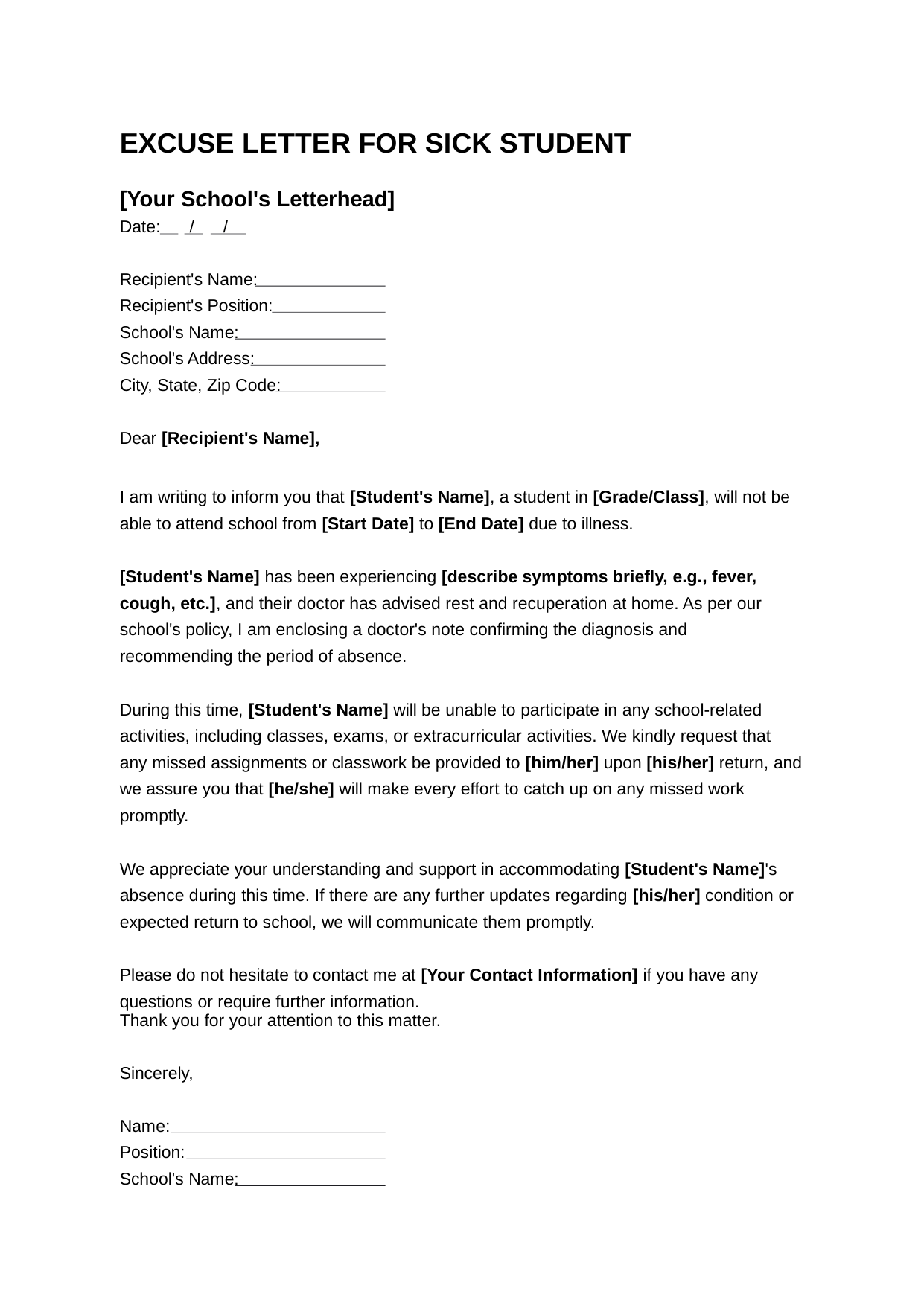

EXCUSE LETTER FOR SICK STUDENT
[Your School's Letterhead]
Date:      /      /

Recipient's Name:

Recipient's Position:

School's Name:

School's Address:

City, State, Zip Code:

Dear [Recipient's Name],
I am writing to inform you that [Student's Name], a student in [Grade/Class], will not be able to attend school from [Start Date] to [End Date] due to illness.

[Student's Name] has been experiencing [describe symptoms briefly, e.g., fever, cough, etc.], and their doctor has advised rest and recuperation at home. As per our school's policy, I am enclosing a doctor's note confirming the diagnosis and recommending the period of absence.

During this time, [Student's Name] will be unable to participate in any school-related activities, including classes, exams, or extracurricular activities. We kindly request that any missed assignments or classwork be provided to [him/her] upon [his/her] return, and we assure you that [he/she] will make every effort to catch up on any missed work promptly.

We appreciate your understanding and support in accommodating [Student's Name]'s absence during this time. If there are any further updates regarding [his/her] condition or expected return to school, we will communicate them promptly.

Please do not hesitate to contact me at [Your Contact Information] if you have any questions or require further information.
Thank you for your attention to this matter.
Sincerely,
Name:

Position:

School's Name: